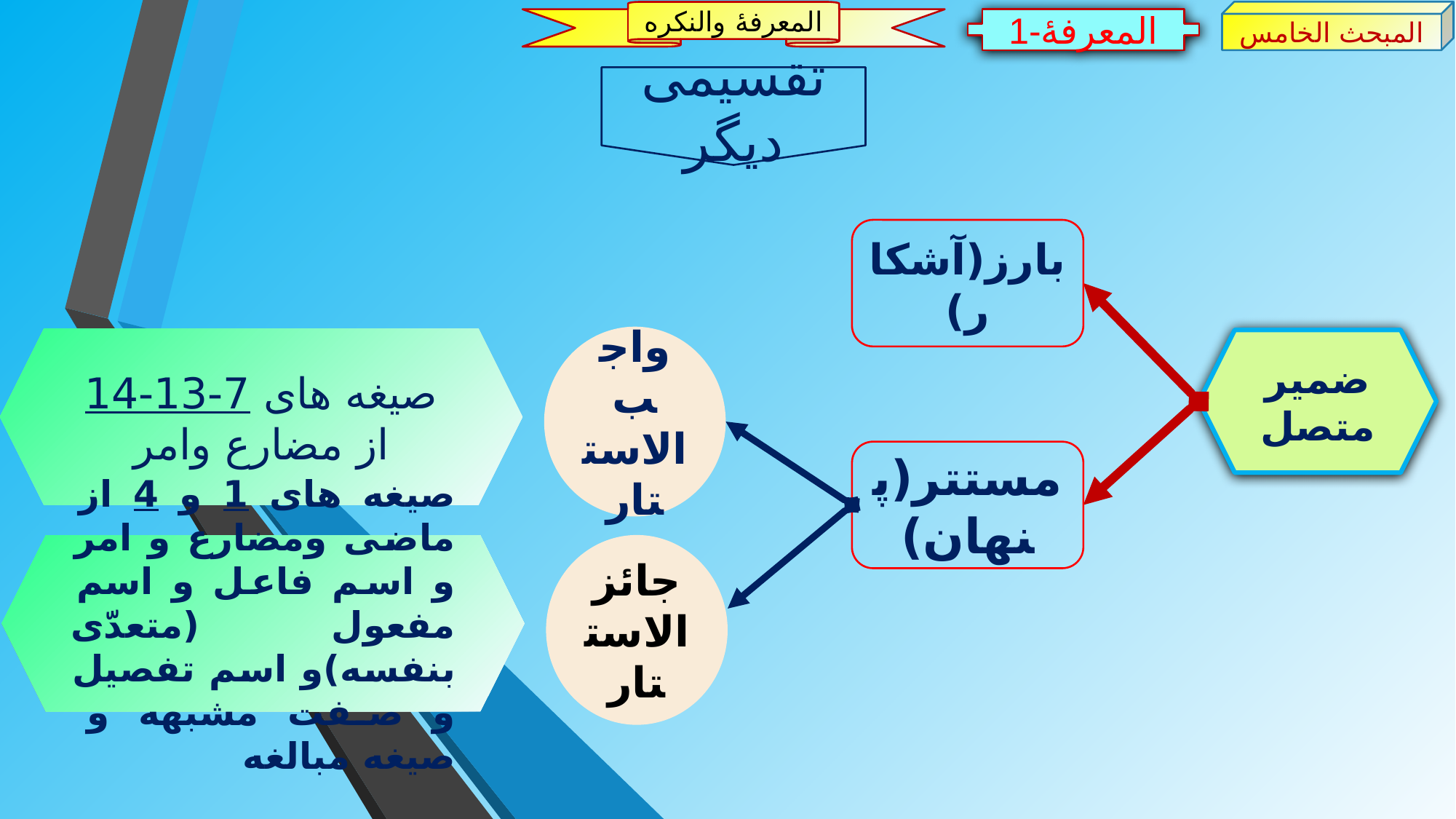

المبحث الخامس
المعرفۀ والنکره
1-المعرفۀ
تقسیمی دیگر
بارز(آشکار)
واجب الاستتار
صیغه های 7-13-14 از مضارع وامر
ضمیر متصل
مستتر(پنهان)
جائز الاستتار
صیغه های 1 و 4 از ماضی ومضارع و امر و اسم فاعل و اسم مفعول (متعدّی بنفسه)و اسم تفصیل و صفت مشبهه و صیغه مبالغه